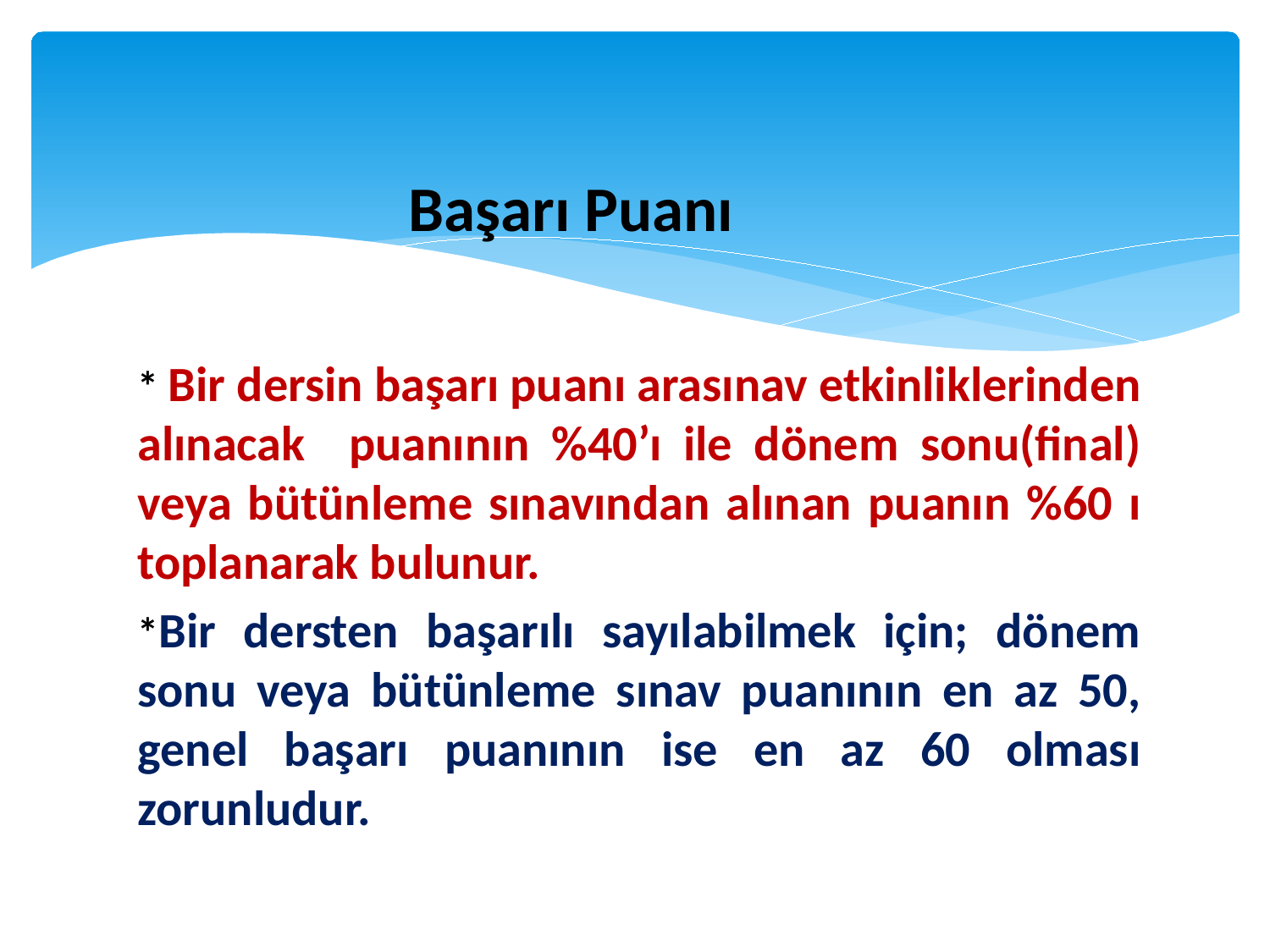

# Başarı Puanı
* Bir dersin başarı puanı arasınav etkinliklerinden alınacak  puanının %40’ı ile dönem sonu(final) veya bütünleme sınavından alınan puanın %60 ı toplanarak bulunur.
*Bir dersten başarılı sayılabilmek için; dönem sonu veya bütünleme sınav puanının en az 50, genel başarı puanının ise en az 60 olması zorunludur.